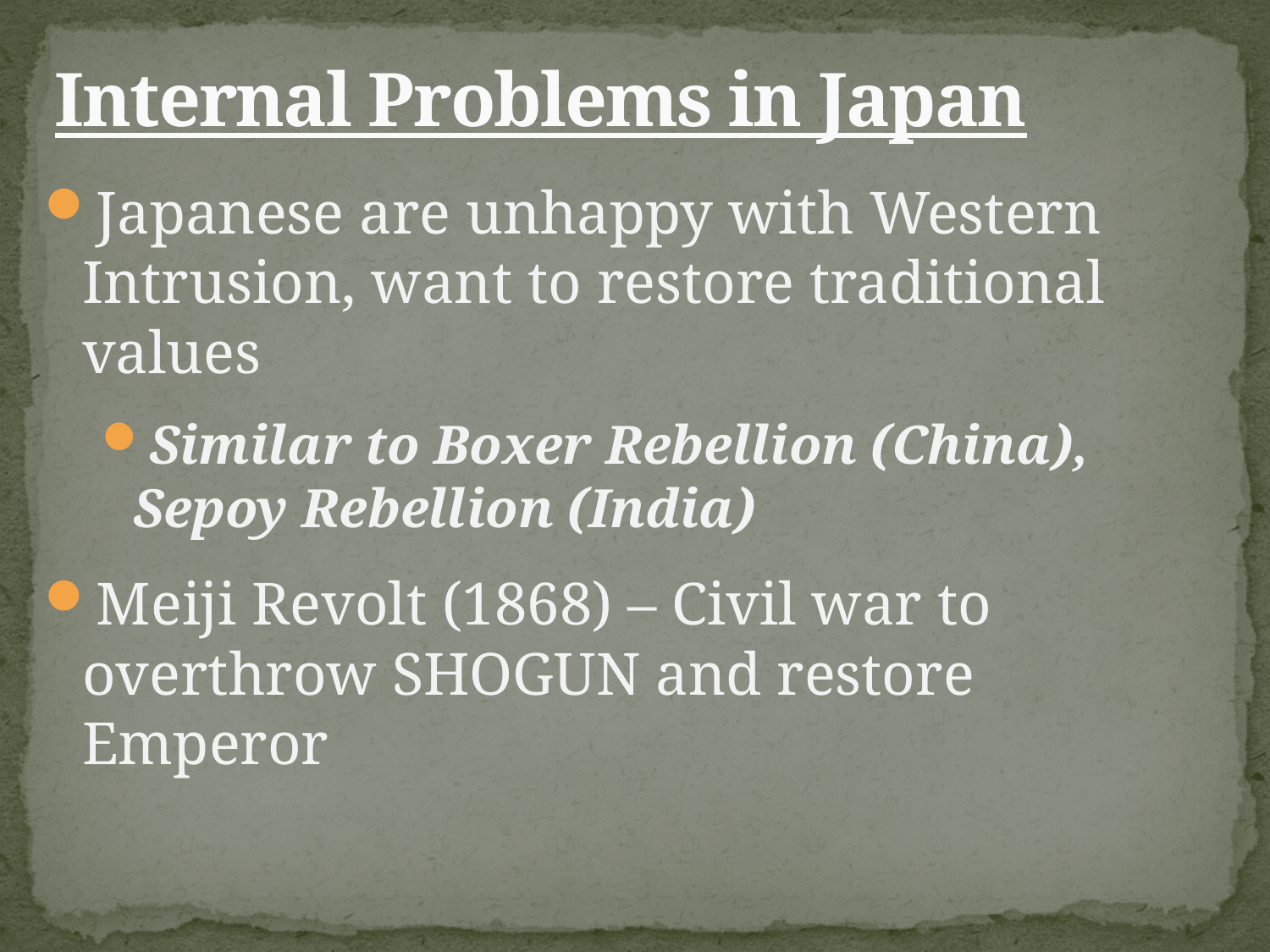

# Internal Problems in Japan
Japanese are unhappy with Western Intrusion, want to restore traditional values
Similar to Boxer Rebellion (China), Sepoy Rebellion (India)
Meiji Revolt (1868) – Civil war to overthrow SHOGUN and restore Emperor